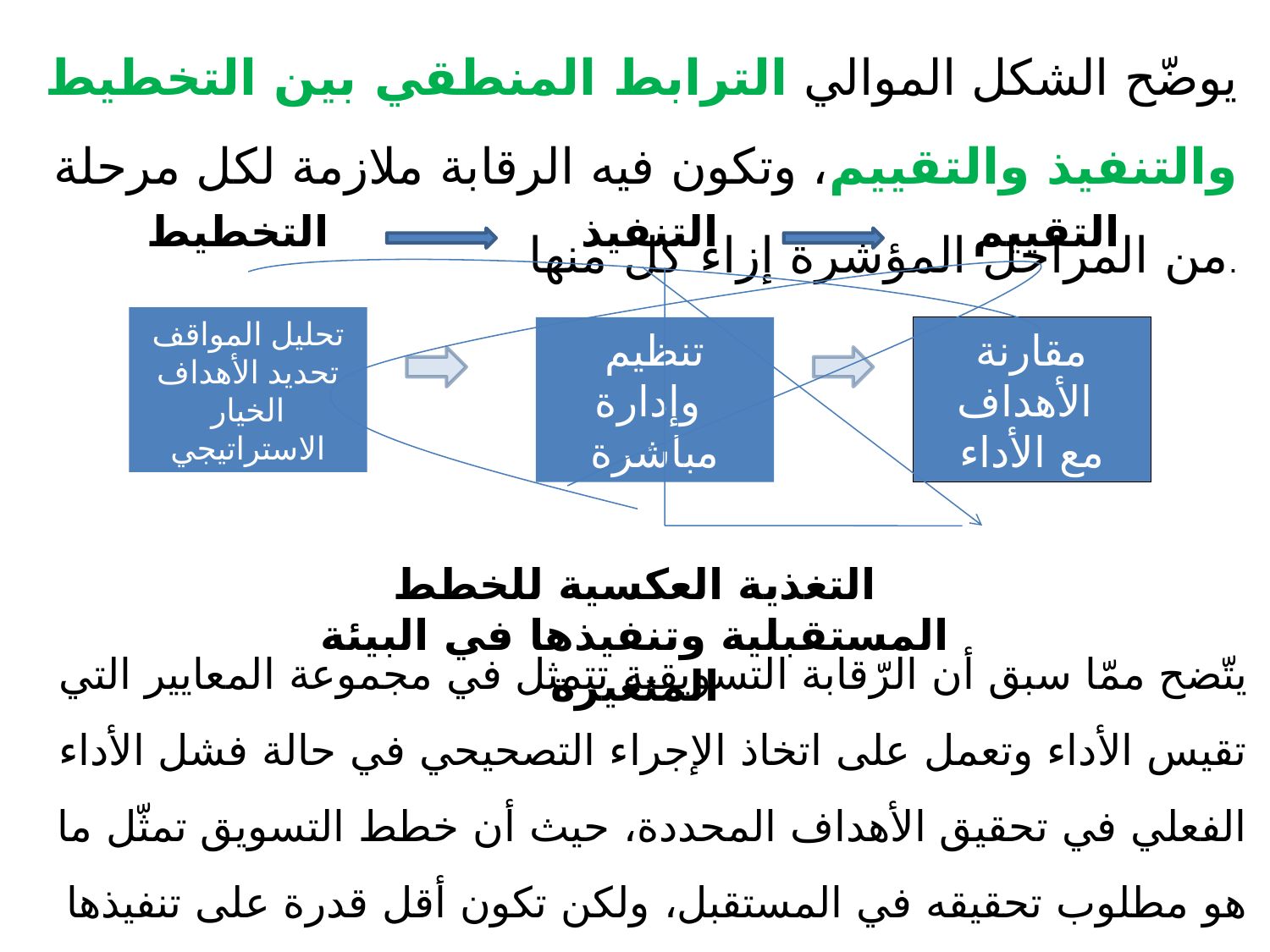

يوضّح الشكل الموالي الترابط المنطقي بين التخطيط والتنفيذ والتقييم، وتكون فيه الرقابة ملازمة لكل مرحلة من المراحل المؤشرة إزاء كل منها.

التخطيط
التنفيذ
التقييم

تحليل المواقف
تحديد الأهداف
الخيار الاستراتيجي
تنظيم وإدارة
مباشرة
مقارنة الأهداف
مع الأداء

التغذية العكسية للخطط المستقبلية وتنفيذها في البيئة المتغيرة
يتّضح ممّا سبق أن الرّقابة التسويقية تتمثل في مجموعة المعايير التي تقيس الأداء وتعمل على اتخاذ الإجراء التصحيحي في حالة فشل الأداء الفعلي في تحقيق الأهداف المحددة، حيث أن خطط التسويق تمثّل ما هو مطلوب تحقيقه في المستقبل، ولكن تكون أقل قدرة على تنفيذها السليم بدون الرقابة التسويقية التي تحتاج إليها المنظمة في اختبار قياس الأداء (مثل الحصة السوقية ونسب المصاريف) عبر التدقيق التسويقي الذي يعتبر احد أسس  الرقابة.